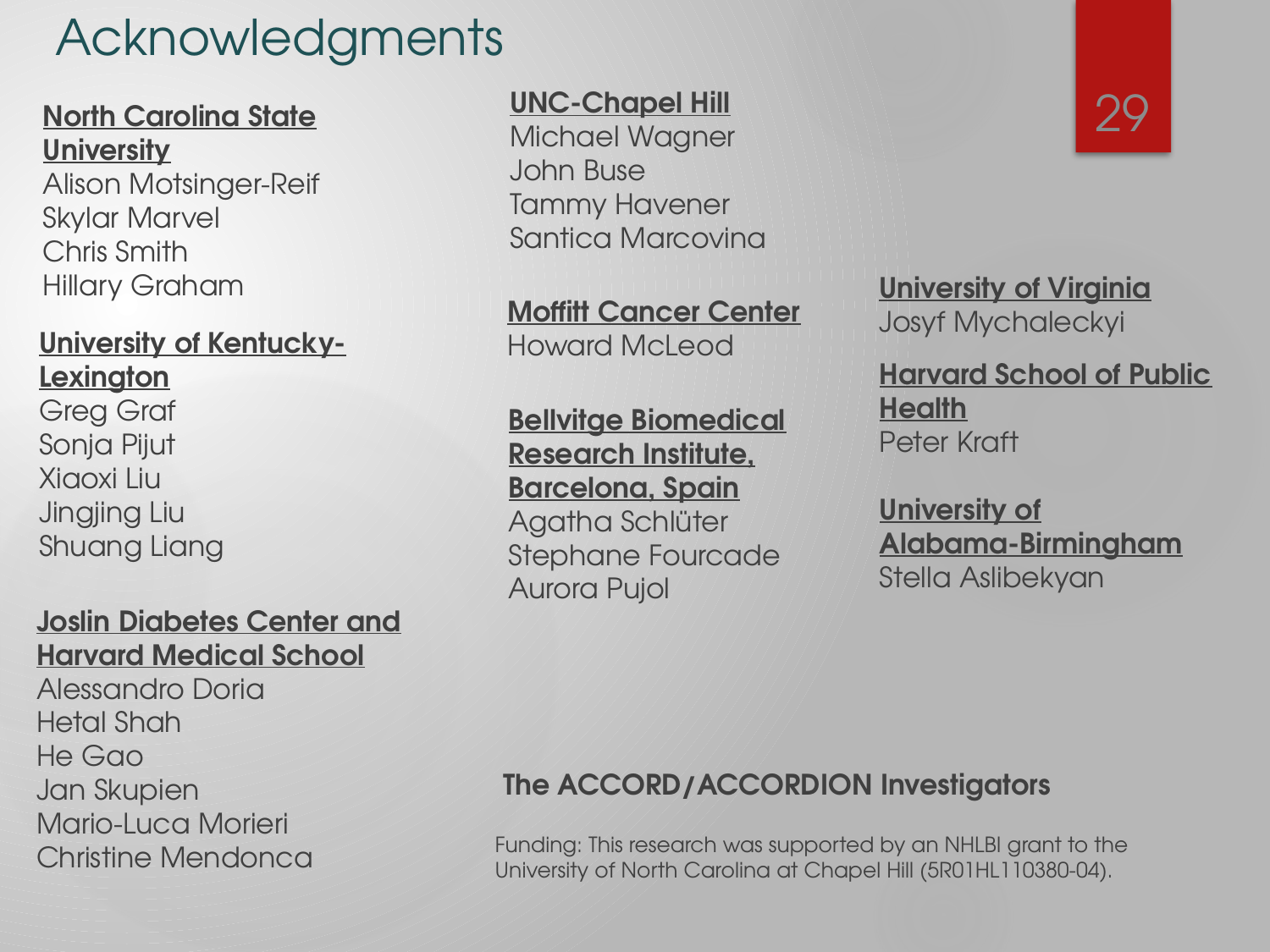

Acknowledgments
29
UNC-Chapel Hill
Michael Wagner
John Buse
Tammy Havener
Santica Marcovina

North Carolina State University
Alison Motsinger-Reif
Skylar Marvel
Chris Smith
Hillary Graham

University of Virginia
Josyf Mychaleckyi
Moffitt Cancer Center
Howard McLeod
University of Kentucky-Lexington
Greg Graf
Sonja Pijut
Xiaoxi Liu
Jingjing Liu
Shuang Liang

Harvard School of Public Health
Peter Kraft
Bellvitge Biomedical Research Institute, Barcelona, Spain
Agatha Schlüter
Stephane Fourcade
Aurora Pujol
University of Alabama-Birmingham
Stella Aslibekyan
Joslin Diabetes Center and Harvard Medical School
Alessandro Doria
Hetal Shah
He Gao
Jan Skupien
Mario-Luca Morieri
Christine Mendonca

The ACCORD/ACCORDION Investigators

Funding: This research was supported by an NHLBI grant to the University of North Carolina at Chapel Hill (5R01HL110380-04).